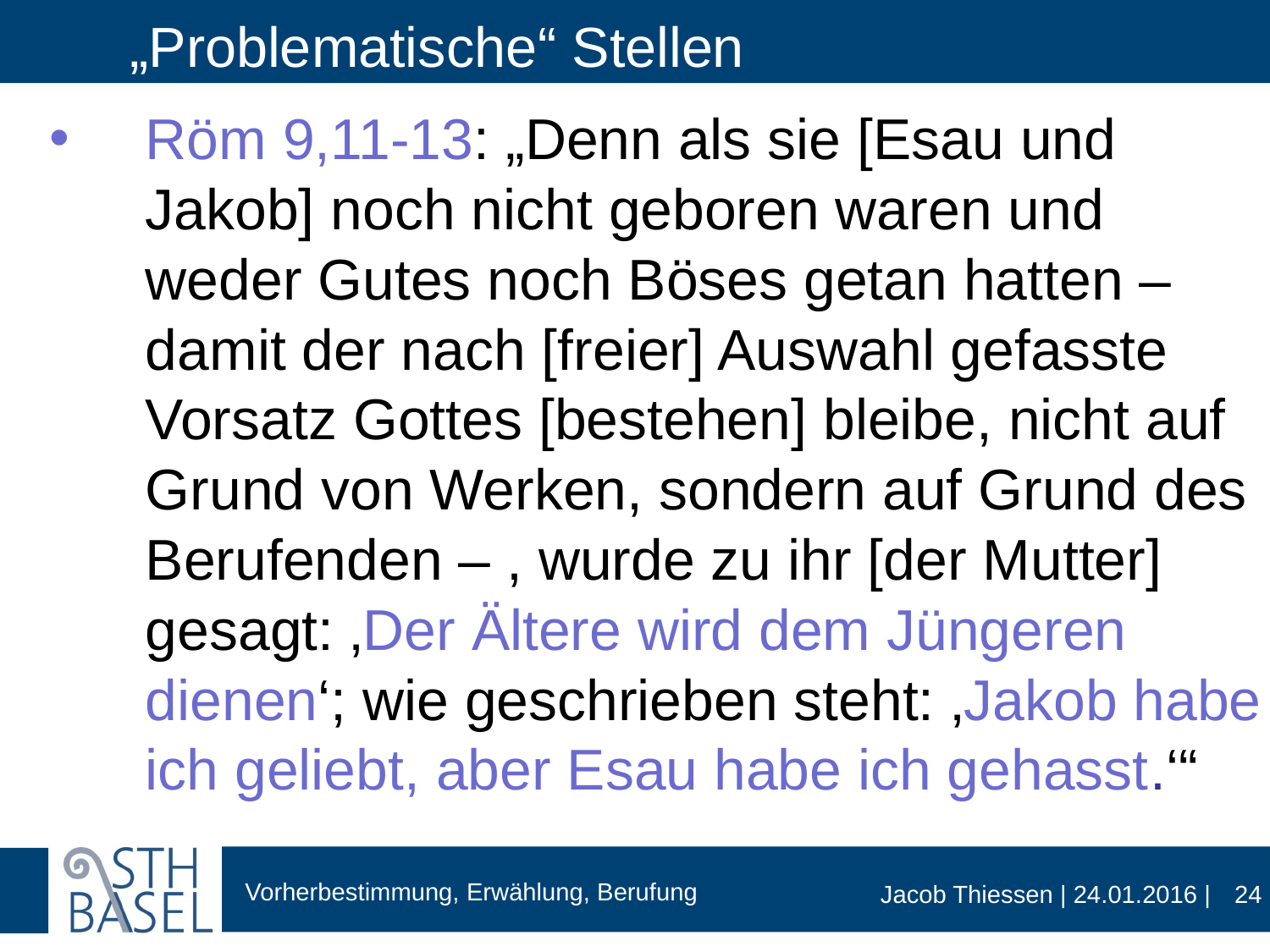

# „Problematische“ Stellen
Röm 9,11-13: „Denn als sie [Esau und Jakob] noch nicht geboren waren und weder Gutes noch Böses getan hatten – damit der nach [freier] Auswahl gefasste Vorsatz Gottes [bestehen] bleibe, nicht auf Grund von Werken, sondern auf Grund des Berufenden – , wurde zu ihr [der Mutter] gesagt: ‚Der Ältere wird dem Jüngeren dienen‘; wie geschrieben steht: ‚Jakob habe ich geliebt, aber Esau habe ich gehasst.‘“
24